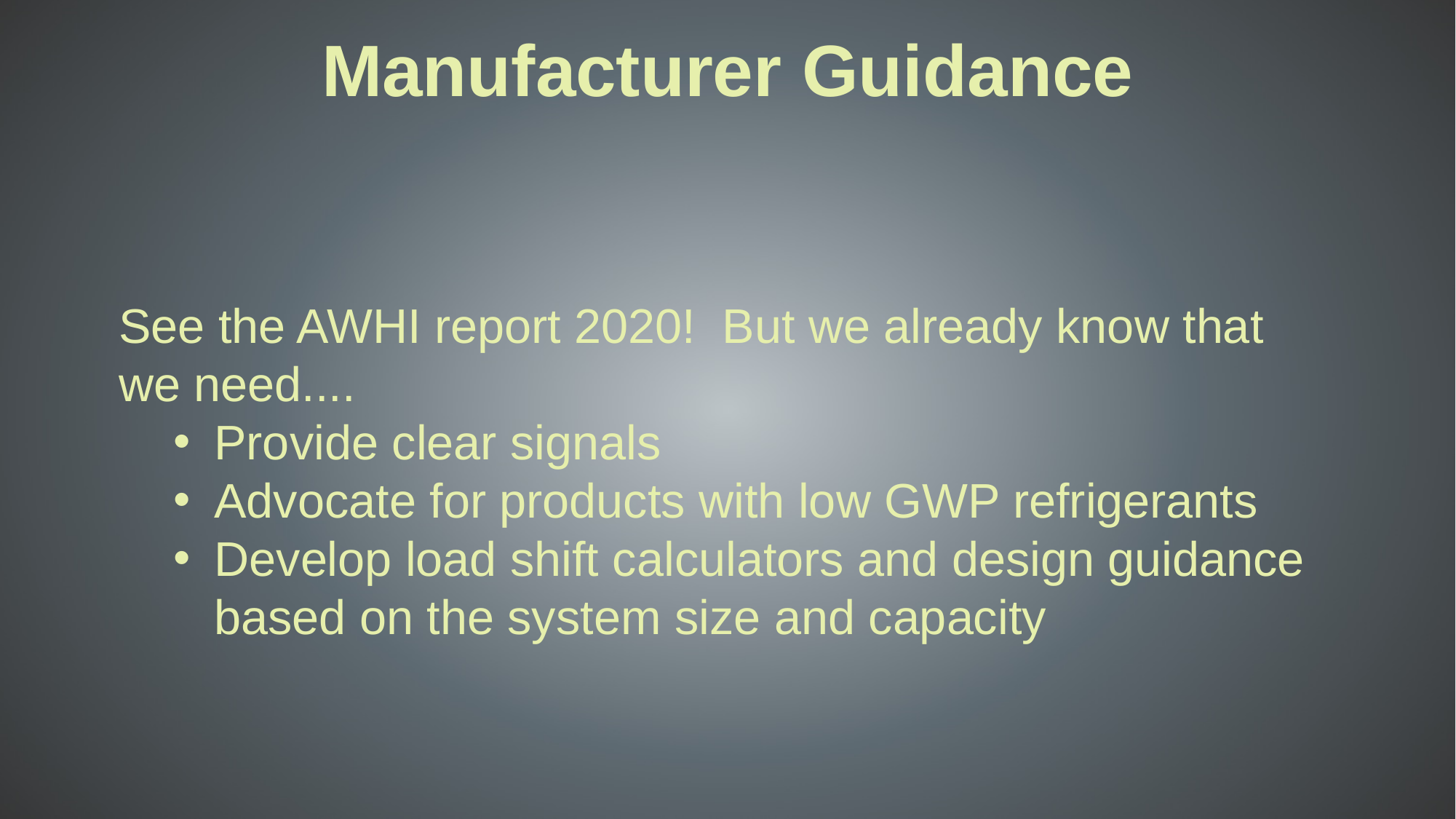

# Manufacturer Guidance
See the AWHI report 2020!  But we already know that we need....
Provide clear signals
Advocate for products with low GWP refrigerants
Develop load shift calculators and design guidance based on the system size and capacity